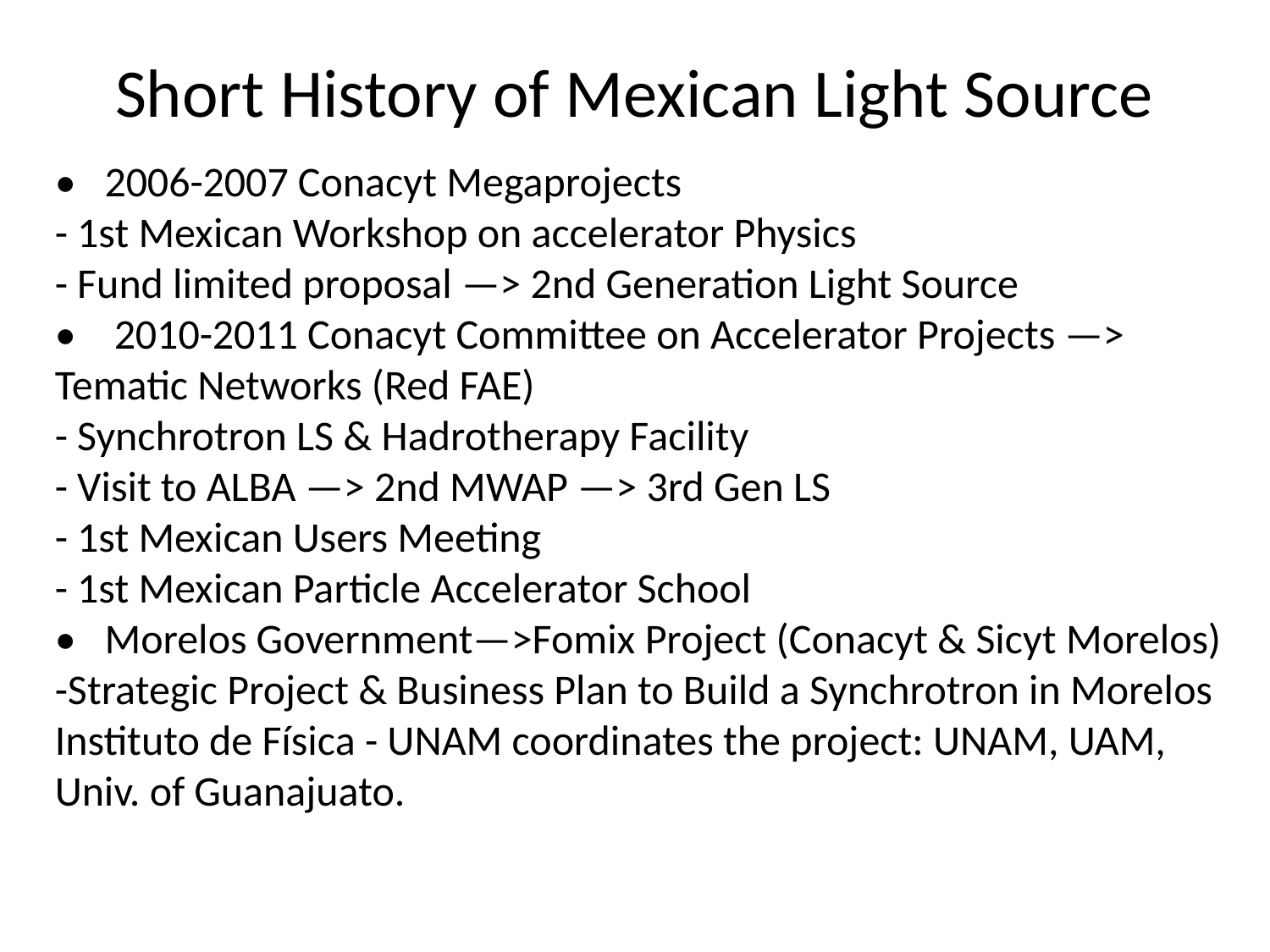

# Short History of Mexican Light Source
•   2006-2007 Conacyt Megaprojects
- 1st Mexican Workshop on accelerator Physics
- Fund limited proposal —> 2nd Generation Light Source
•    2010-2011 Conacyt Committee on Accelerator Projects —> Tematic Networks (Red FAE)
- Synchrotron LS & Hadrotherapy Facility
- Visit to ALBA —> 2nd MWAP —> 3rd Gen LS
- 1st Mexican Users Meeting
- 1st Mexican Particle Accelerator School
•   Morelos Government—>Fomix Project (Conacyt & Sicyt Morelos)
-Strategic Project & Business Plan to Build a Synchrotron in Morelos
Instituto de Física - UNAM coordinates the project: UNAM, UAM, Univ. of Guanajuato.